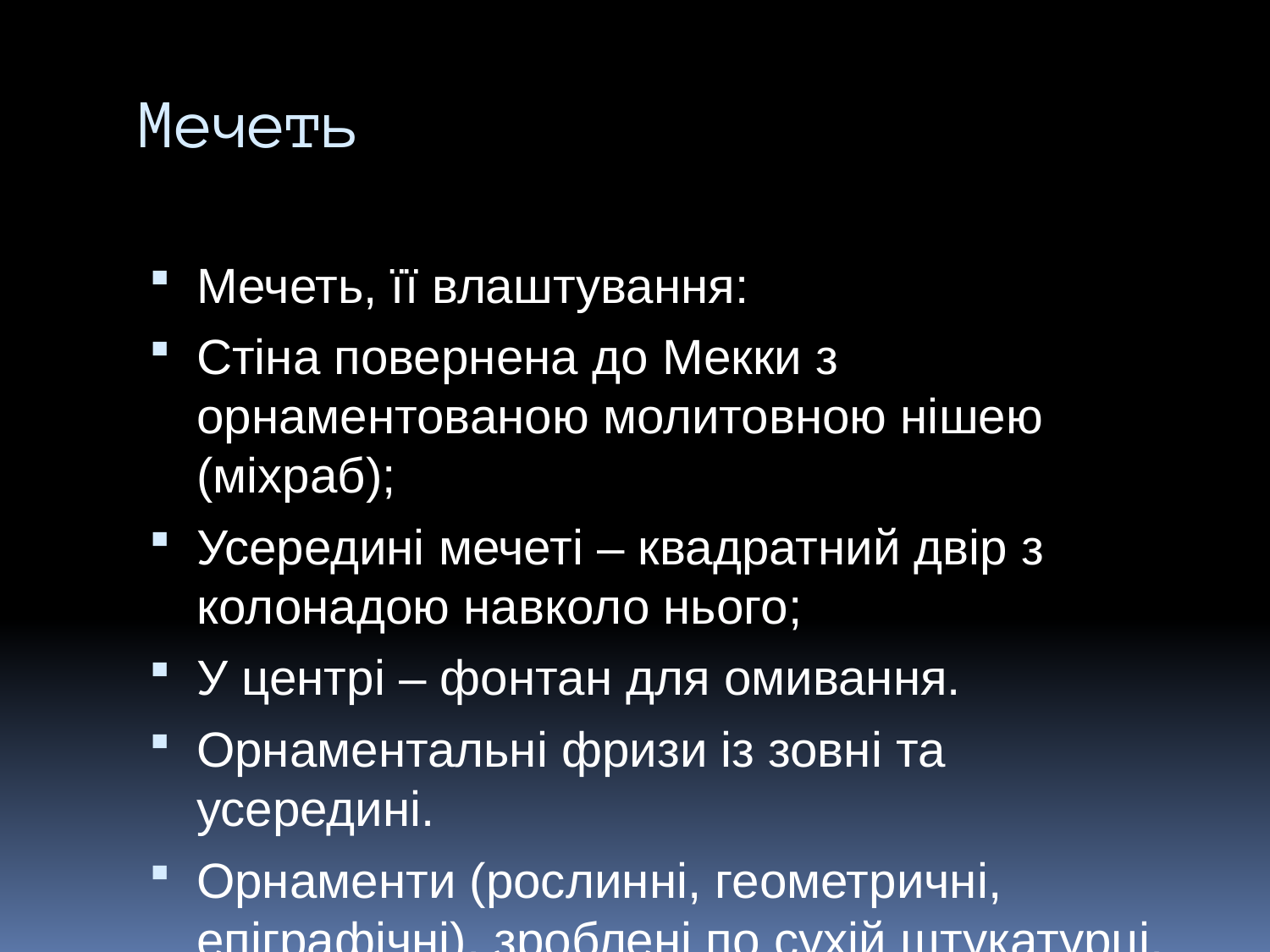

# Мечеть
Мечеть, її влаштування:
Стіна повернена до Мекки з орнаментованою молитовною нішею (міхраб);
Усередині мечеті – квадратний двір з колонадою навколо нього;
У центрі – фонтан для омивання.
Орнаментальні фризи із зовні та усередині.
Орнаменти (рослинні, геометричні, епіграфічні), зроблені по сухій штукатурці.